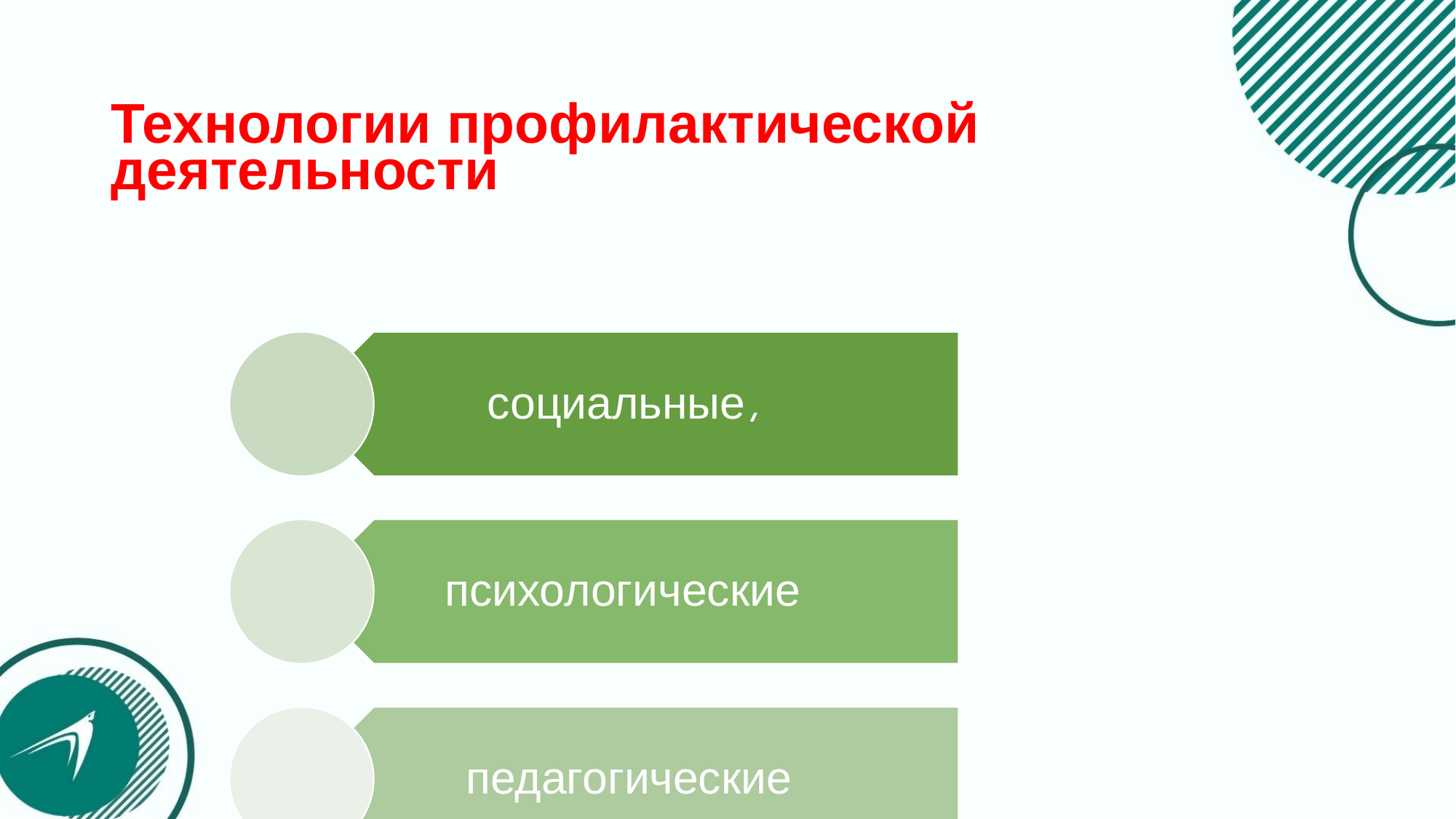

# Технологии профилактической деятельности
социальные,
психологические
педагогические